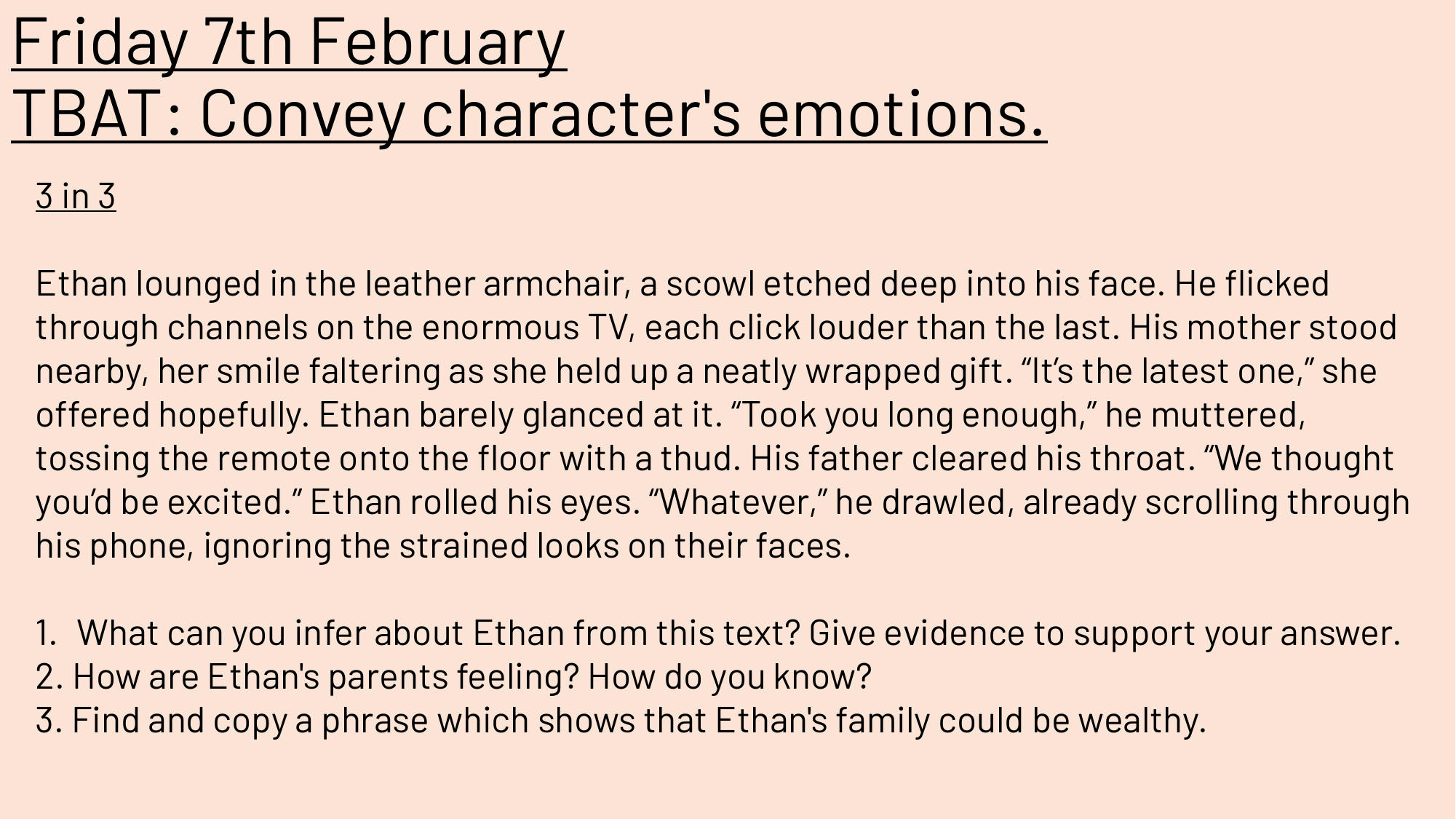

# Friday 7th February TBAT: Convey character's emotions.
3 in 3
Ethan lounged in the leather armchair, a scowl etched deep into his face. He flicked through channels on the enormous TV, each click louder than the last. His mother stood nearby, her smile faltering as she held up a neatly wrapped gift. “It’s the latest one,” she offered hopefully. Ethan barely glanced at it. “Took you long enough,” he muttered, tossing the remote onto the floor with a thud. His father cleared his throat. “We thought you’d be excited.” Ethan rolled his eyes. “Whatever,” he drawled, already scrolling through his phone, ignoring the strained looks on their faces.

What can you infer about Ethan from this text? Give evidence to support your answer.
2. How are Ethan's parents feeling? How do you know?
3. Find and copy a phrase which shows that Ethan's family could be wealthy.